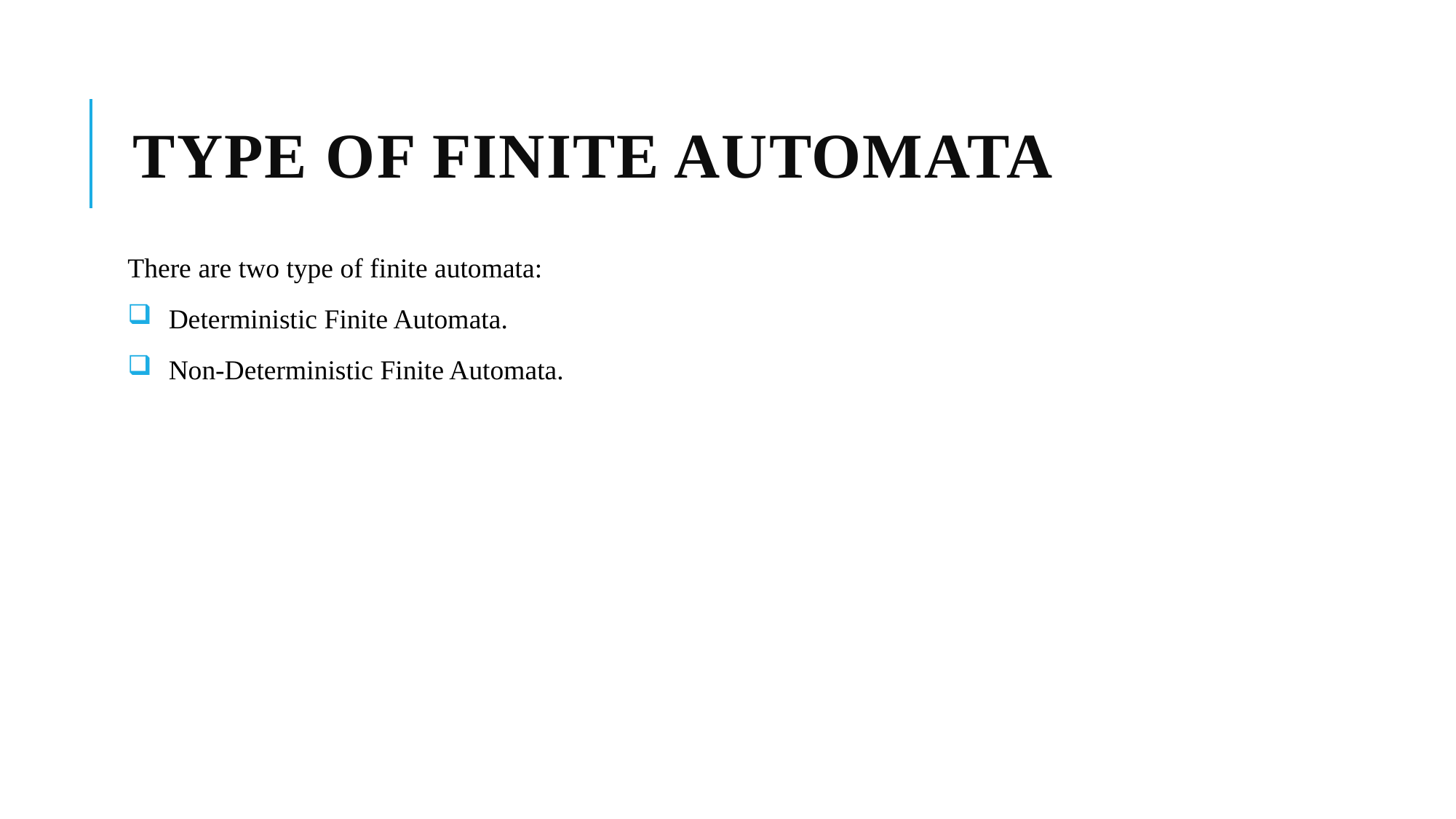

# Type of Finite automata
There are two type of finite automata:
Deterministic Finite Automata.
Non-Deterministic Finite Automata.